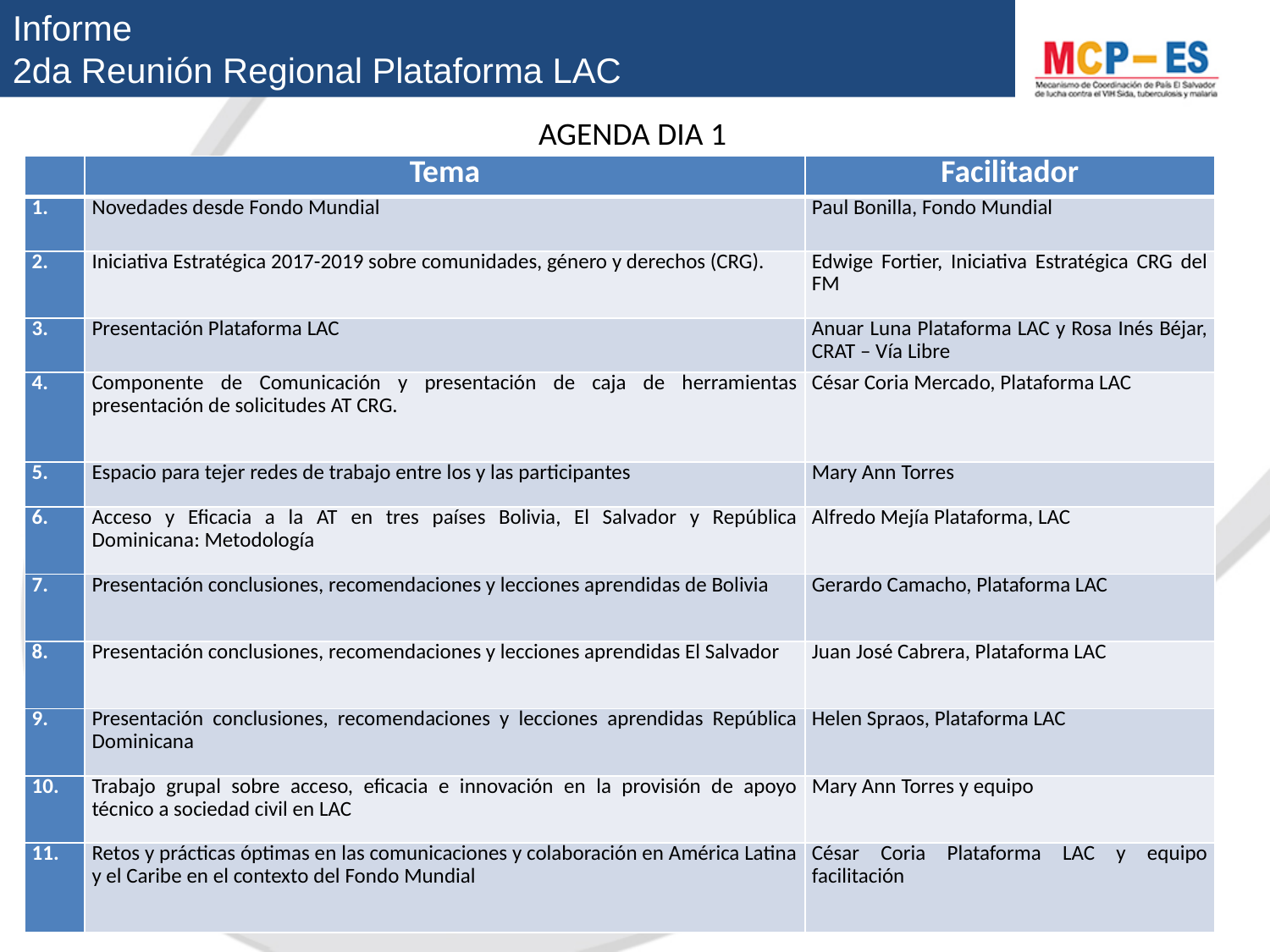

Informe
2da Reunión Regional Plataforma LAC
AGENDA DIA 1
|  | Tema | Facilitador |
| --- | --- | --- |
| 1. | Novedades desde Fondo Mundial | Paul Bonilla, Fondo Mundial |
| 2. | Iniciativa Estratégica 2017-2019 sobre comunidades, género y derechos (CRG). | Edwige Fortier, Iniciativa Estratégica CRG del FM |
| 3. | Presentación Plataforma LAC | Anuar Luna Plataforma LAC y Rosa Inés Béjar, CRAT – Vía Libre |
| 4. | Componente de Comunicación y presentación de caja de herramientas presentación de solicitudes AT CRG. | César Coria Mercado, Plataforma LAC |
| 5. | Espacio para tejer redes de trabajo entre los y las participantes | Mary Ann Torres |
| 6. | Acceso y Eficacia a la AT en tres países Bolivia, El Salvador y República Dominicana: Metodología | Alfredo Mejía Plataforma, LAC |
| 7. | Presentación conclusiones, recomendaciones y lecciones aprendidas de Bolivia | Gerardo Camacho, Plataforma LAC |
| 8. | Presentación conclusiones, recomendaciones y lecciones aprendidas El Salvador | Juan José Cabrera, Plataforma LAC |
| 9. | Presentación conclusiones, recomendaciones y lecciones aprendidas República Dominicana | Helen Spraos, Plataforma LAC |
| 10. | Trabajo grupal sobre acceso, eficacia e innovación en la provisión de apoyo técnico a sociedad civil en LAC | Mary Ann Torres y equipo |
| 11. | Retos y prácticas óptimas en las comunicaciones y colaboración en América Latina y el Caribe en el contexto del Fondo Mundial | César Coria Plataforma LAC y equipo facilitación |